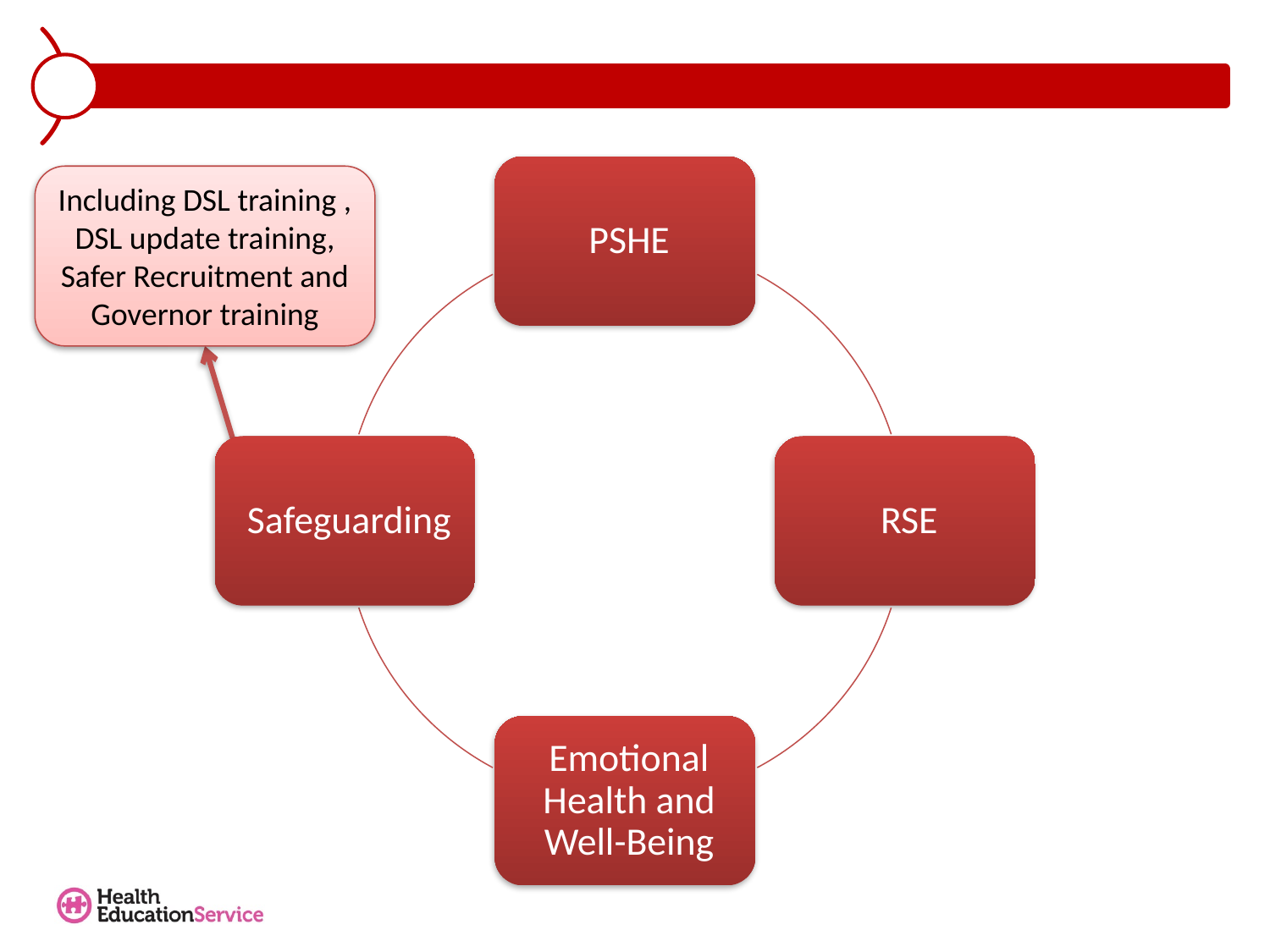

PSHE
RSE
Emotional Health and Well-Being
Safeguarding
Including DSL training , DSL update training, Safer Recruitment and Governor training